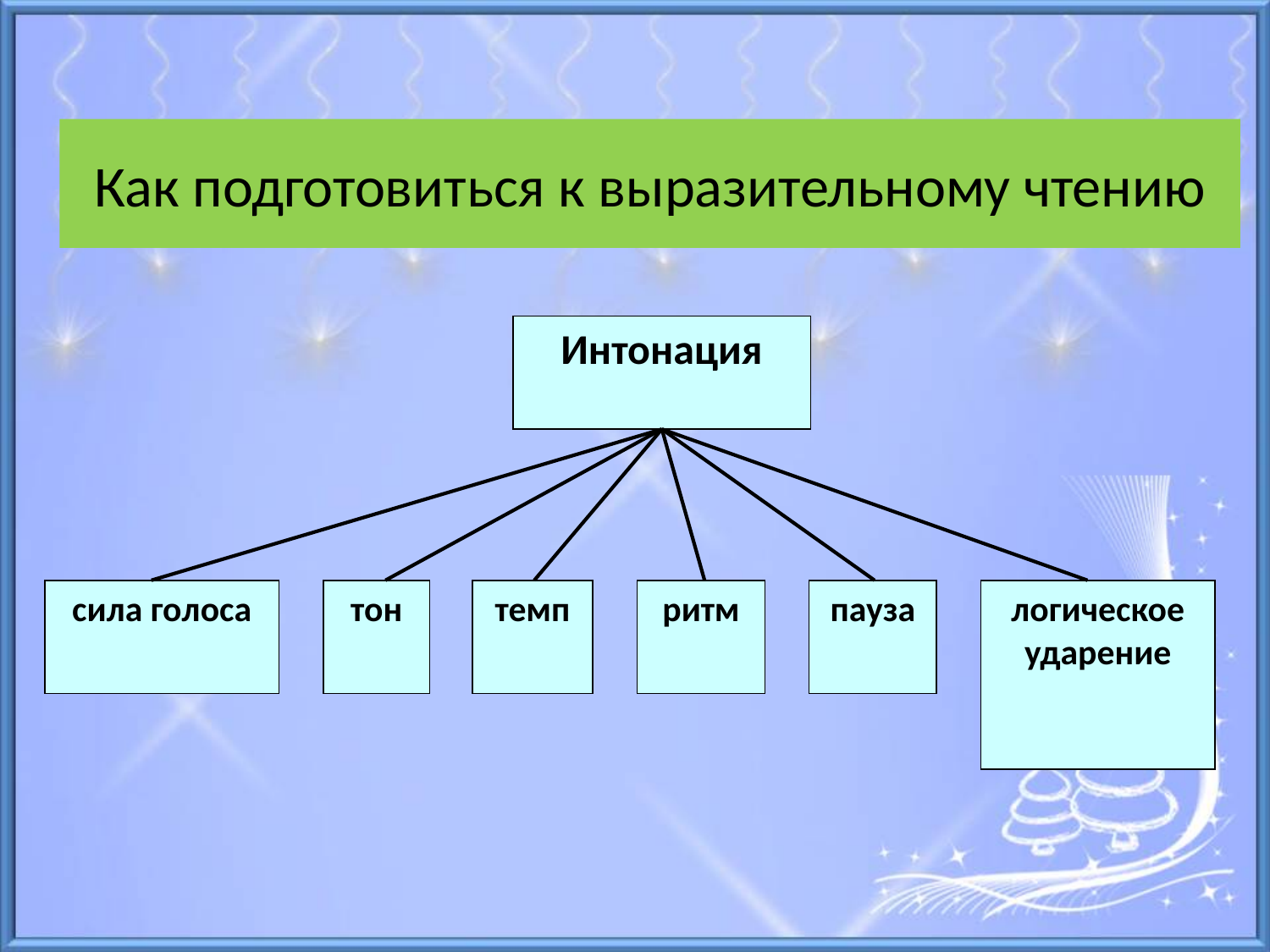

Как подготовиться к выразительному чтению
Интонация

сила голоса
тон
темп
ритм
пауза
логическое
ударение